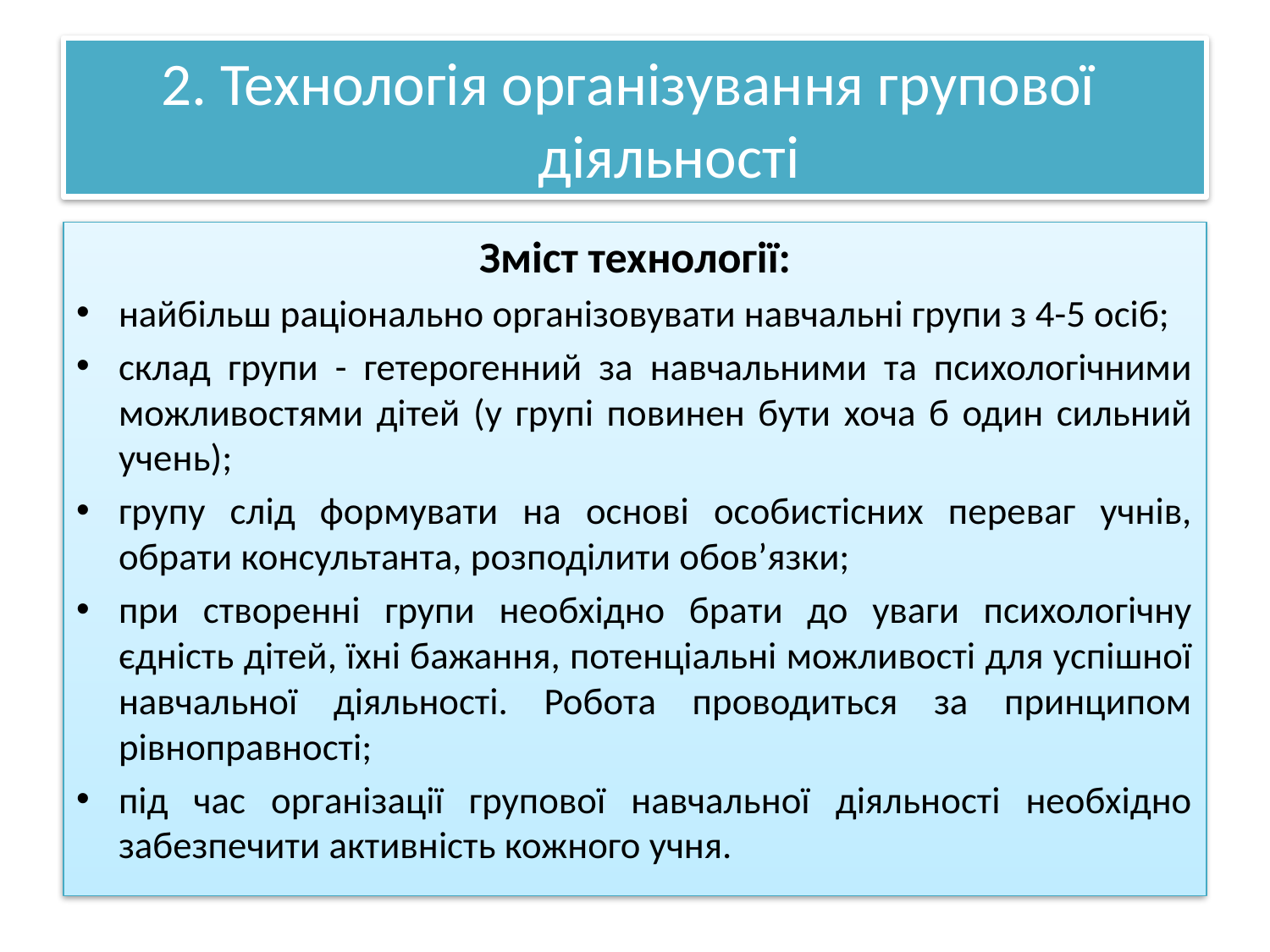

# 2. Технологія організування групової діяльності
Зміст технології:
найбільш раціонально організовувати навчальні групи з 4-5 осіб;
склад групи - гетерогенний за навчальними та психологічними можливостями дітей (у групі повинен бути хоча б один сильний учень);
групу слід формувати на основі особистісних переваг учнів, обрати консультанта, розподілити обов’язки;
при створенні групи необхідно брати до уваги психологічну єдність дітей, їхні бажання, потенціальні можливості для успішної навчальної діяльності. Робота проводиться за принципом рівноправності;
під час організації групової навчальної діяльності необхідно забезпечити активність кожного учня.